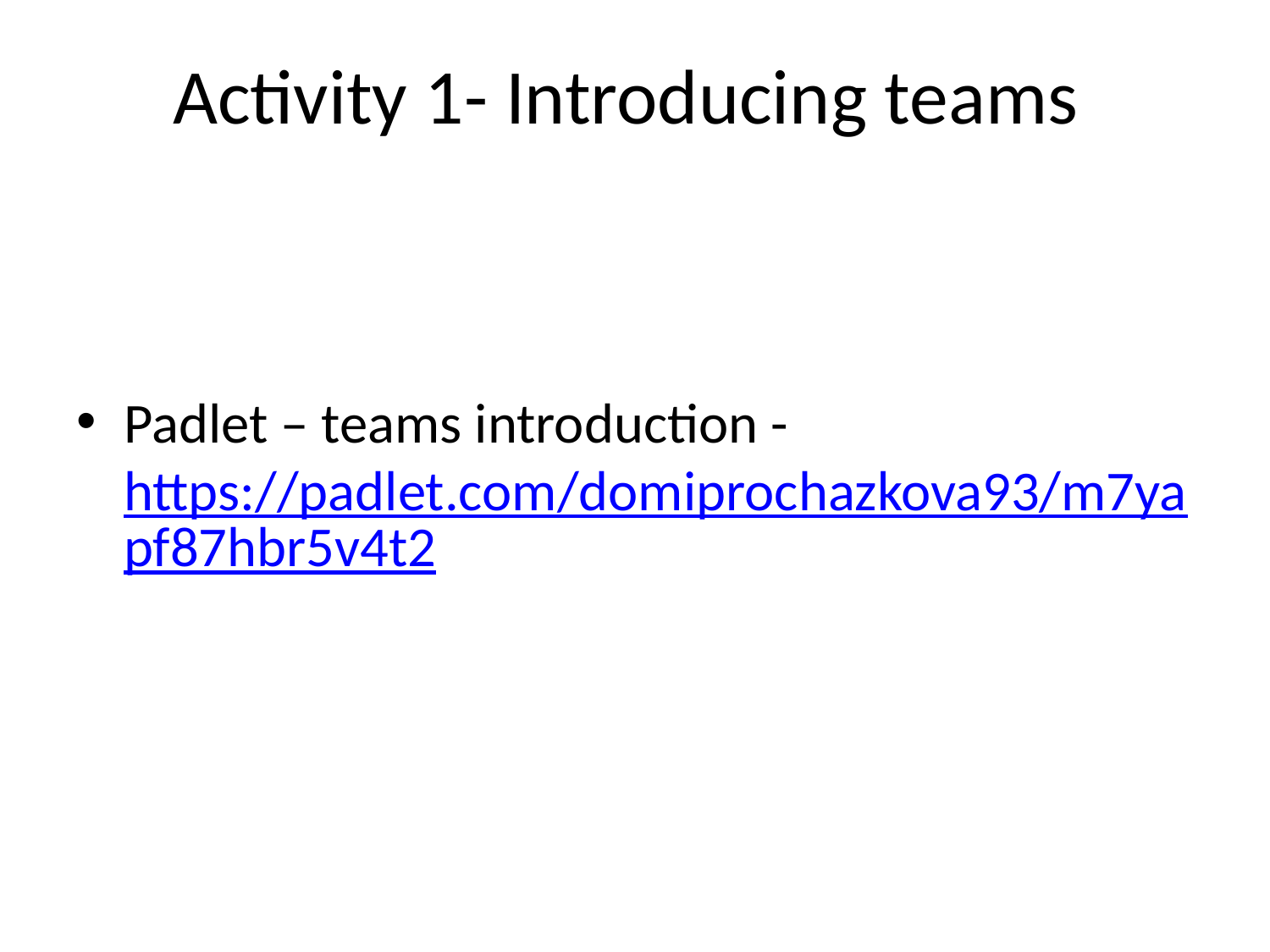

# Activity 1- Introducing teams

Padlet – teams introduction - https://padlet.com/domiprochazkova93/m7yapf87hbr5v4t2